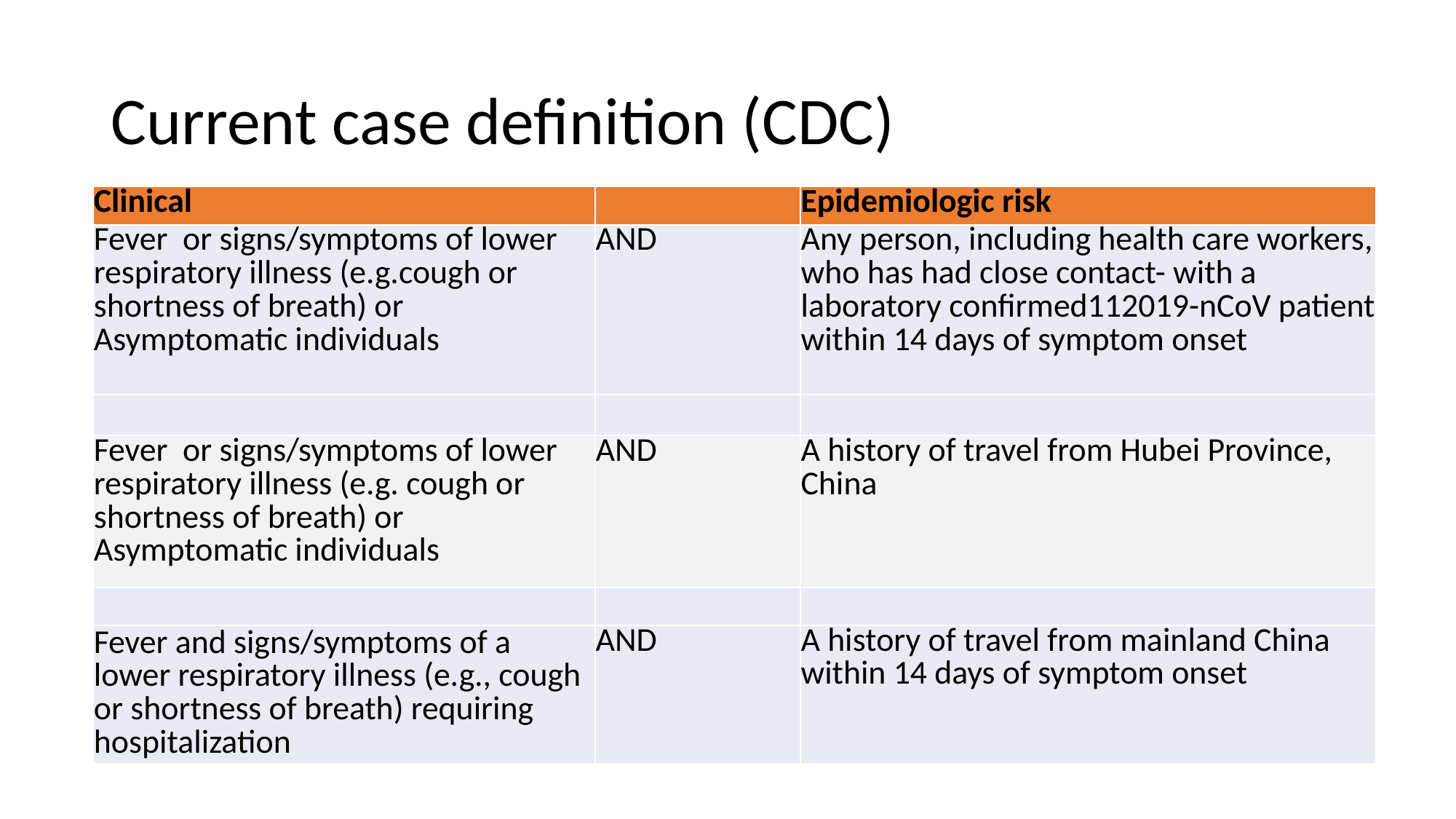

# Current case definition (CDC)
| Clinical |  | Epidemiologic risk |
| --- | --- | --- |
| Fever or signs/symptoms of lower respiratory illness (e.g.cough or shortness of breath) or Asymptomatic individuals | AND | Any person, including health care workers, who has had close contact- with a laboratory­ confirmed112019-nCoV patient within 14 days of symptom onset |
|  |  |  |
| Fever or signs/symptoms of lower respiratory illness (e.g. cough or shortness of breath) or Asymptomatic individuals | AND | A history of travel from Hubei Province, China |
|  |  |  |
| Fever and signs/symptoms of a lower respiratory illness (e.g., cough or shortness of breath) requiring hospitalization | AND | A history of travel from mainland China within 14 days of symptom onset |